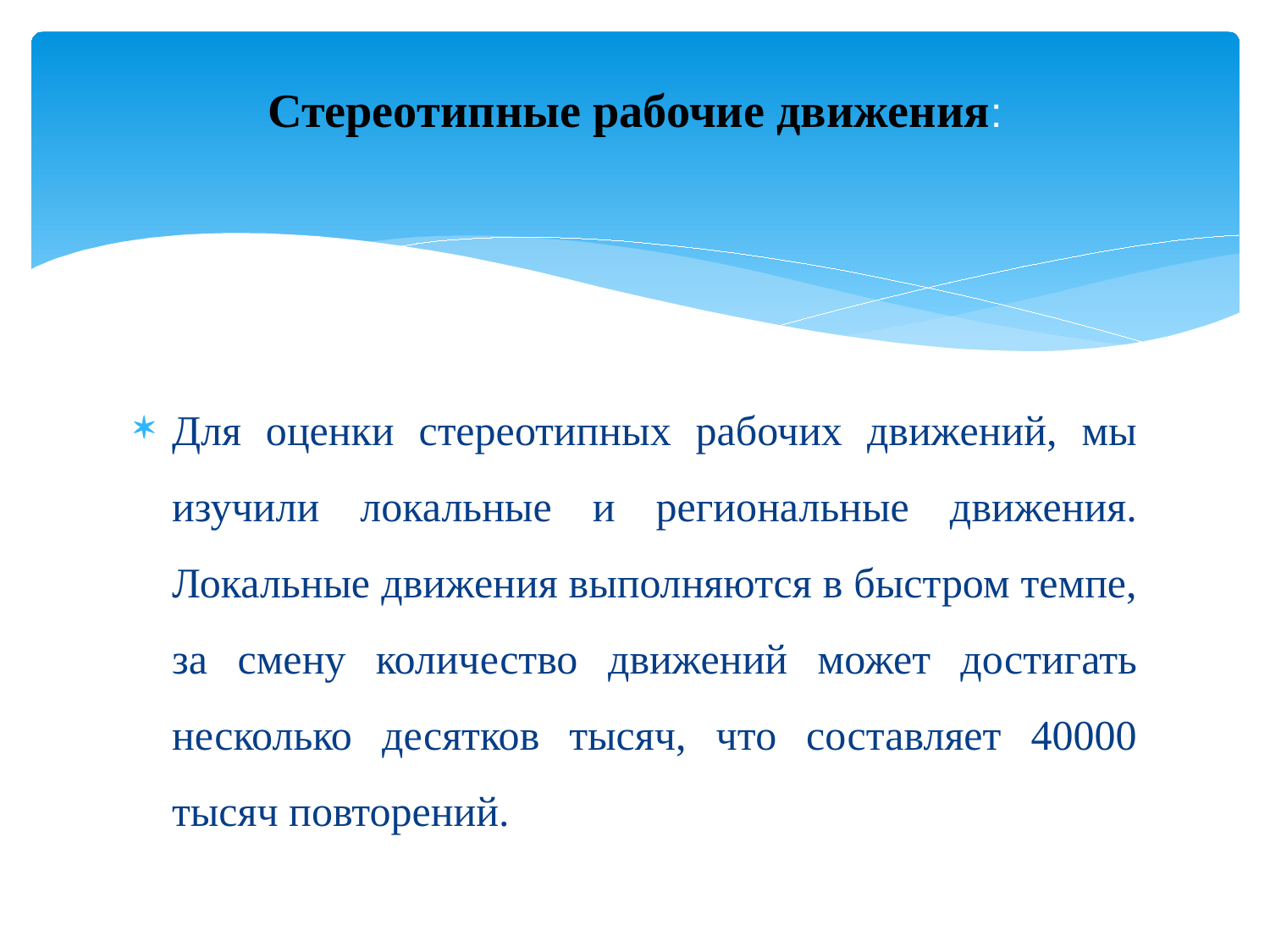

# Стереотипные рабочие движения:
Для оценки стереотипных рабочих движений, мы изучили локальные и региональные движения. Локальные движения выполняются в быстром темпе, за смену количество движений может достигать несколько десятков тысяч, что составляет 40000 тысяч повторений.